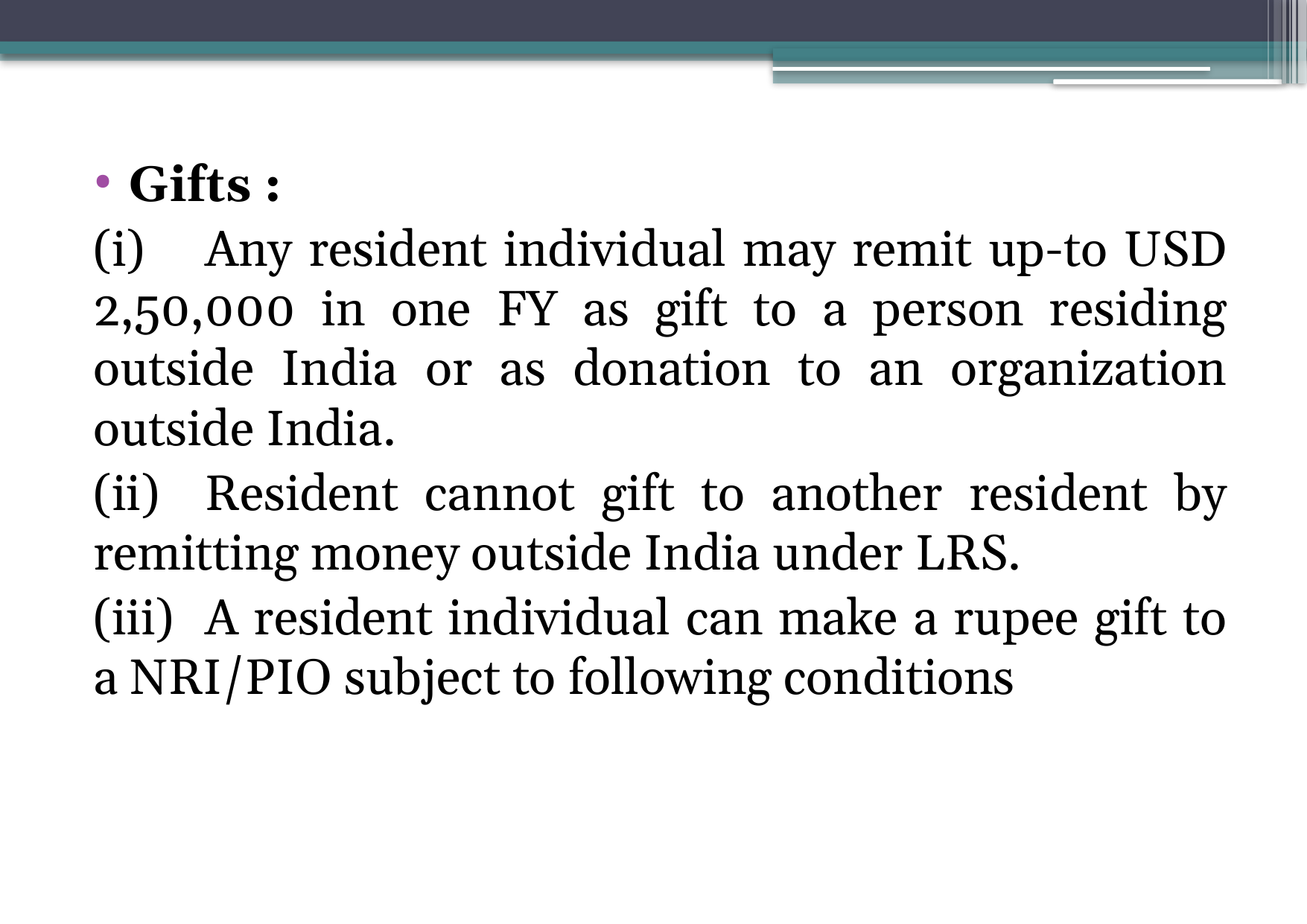

Gifts :
(i)	Any resident individual may remit up-to USD 2,50,000 in one FY as gift to a person residing outside India or as donation to an organization outside India.
(ii)	Resident cannot gift to another resident by remitting money outside India under LRS.
(iii)	A resident individual can make a rupee gift to a NRI/PIO subject to following conditions